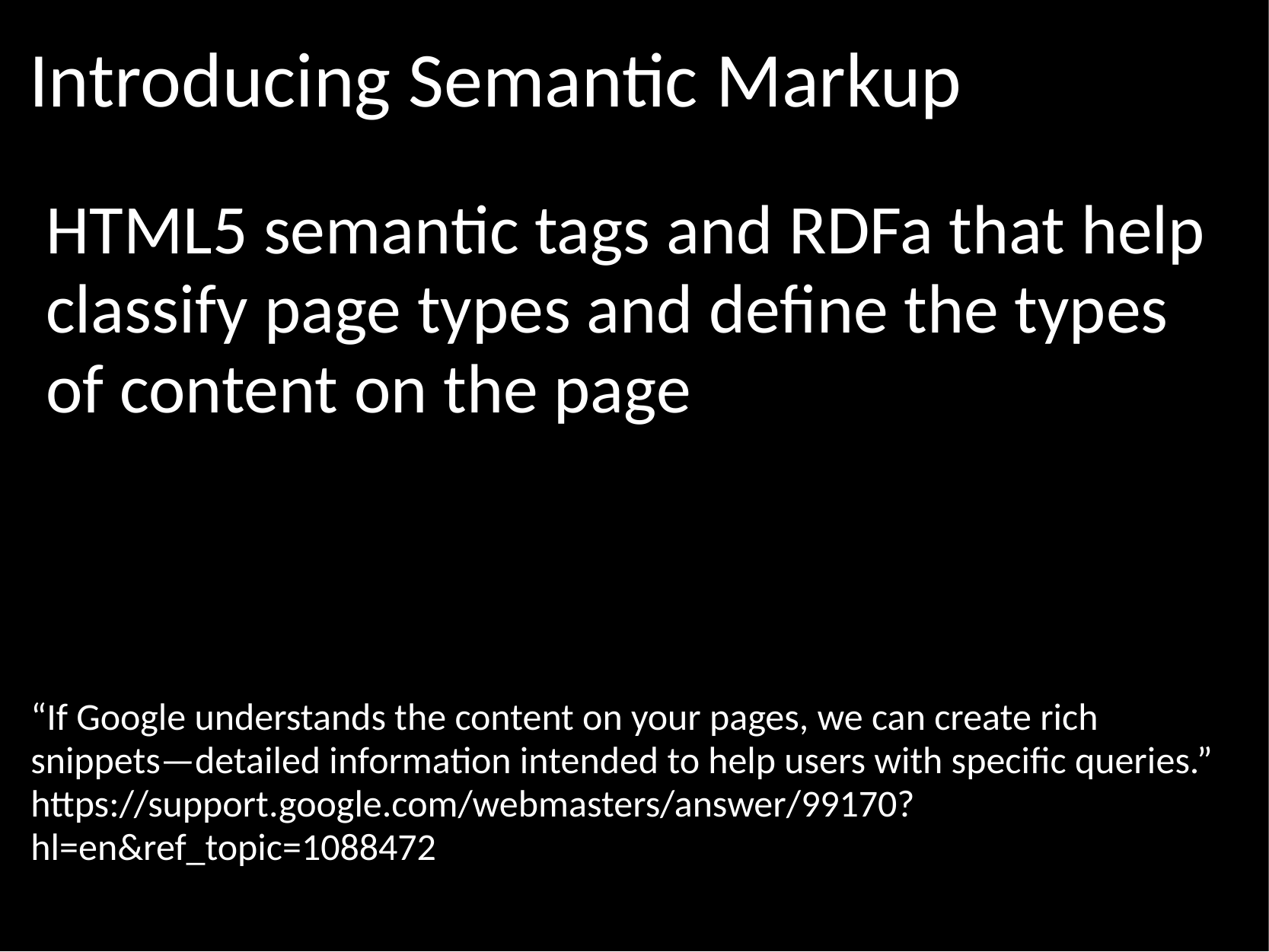

# Introducing Semantic Markup
HTML5 semantic tags and RDFa that help classify page types and define the types of content on the page

“If Google understands the content on your pages, we can create rich snippets—detailed information intended to help users with specific queries.” https://support.google.com/webmasters/answer/99170?hl=en&ref_topic=1088472